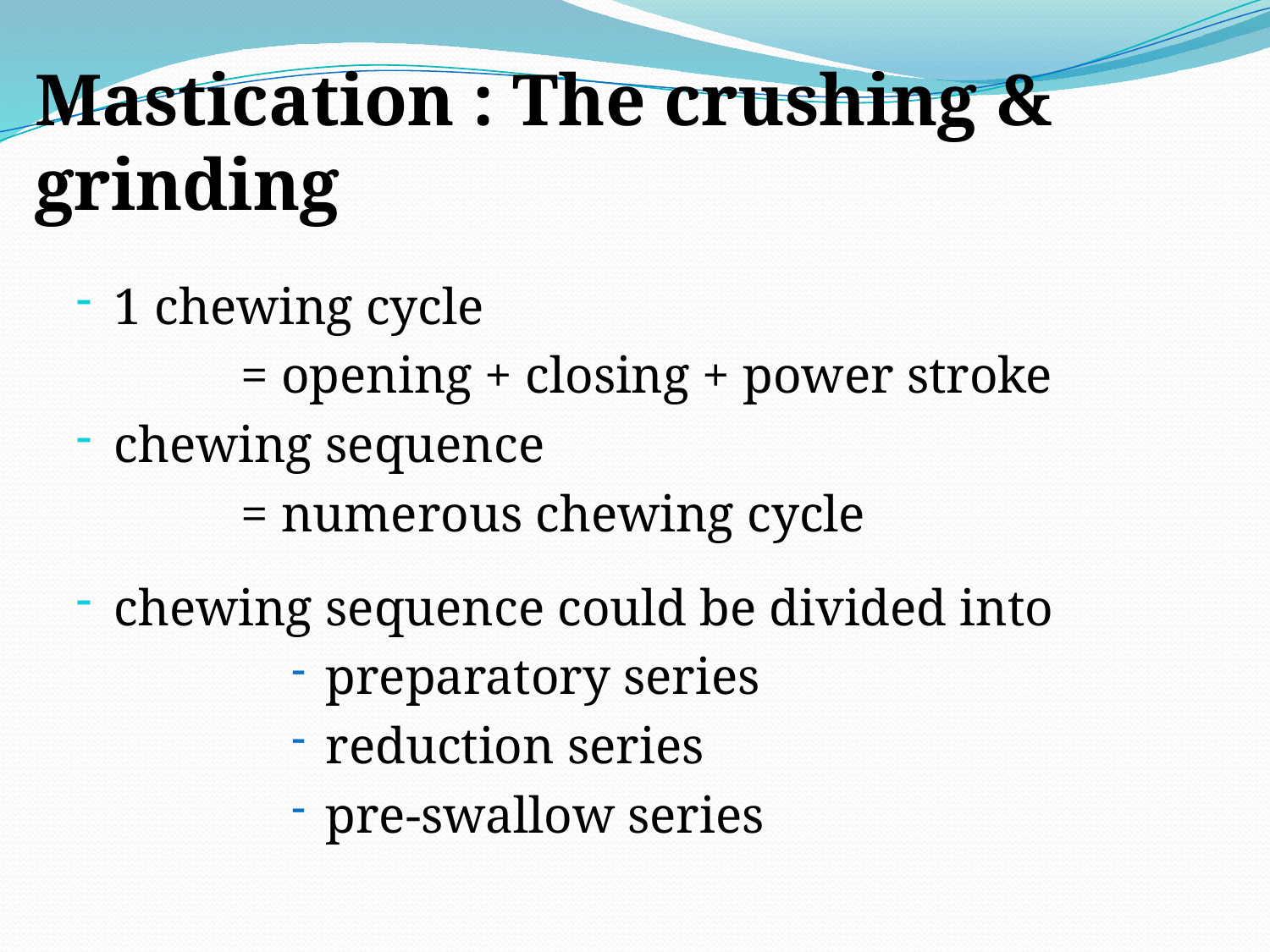

# Mastication : The crushing & grinding
1 chewing cycle
		= opening + closing + power stroke
chewing sequence
		= numerous chewing cycle
chewing sequence could be divided into
preparatory series
reduction series
pre-swallow series